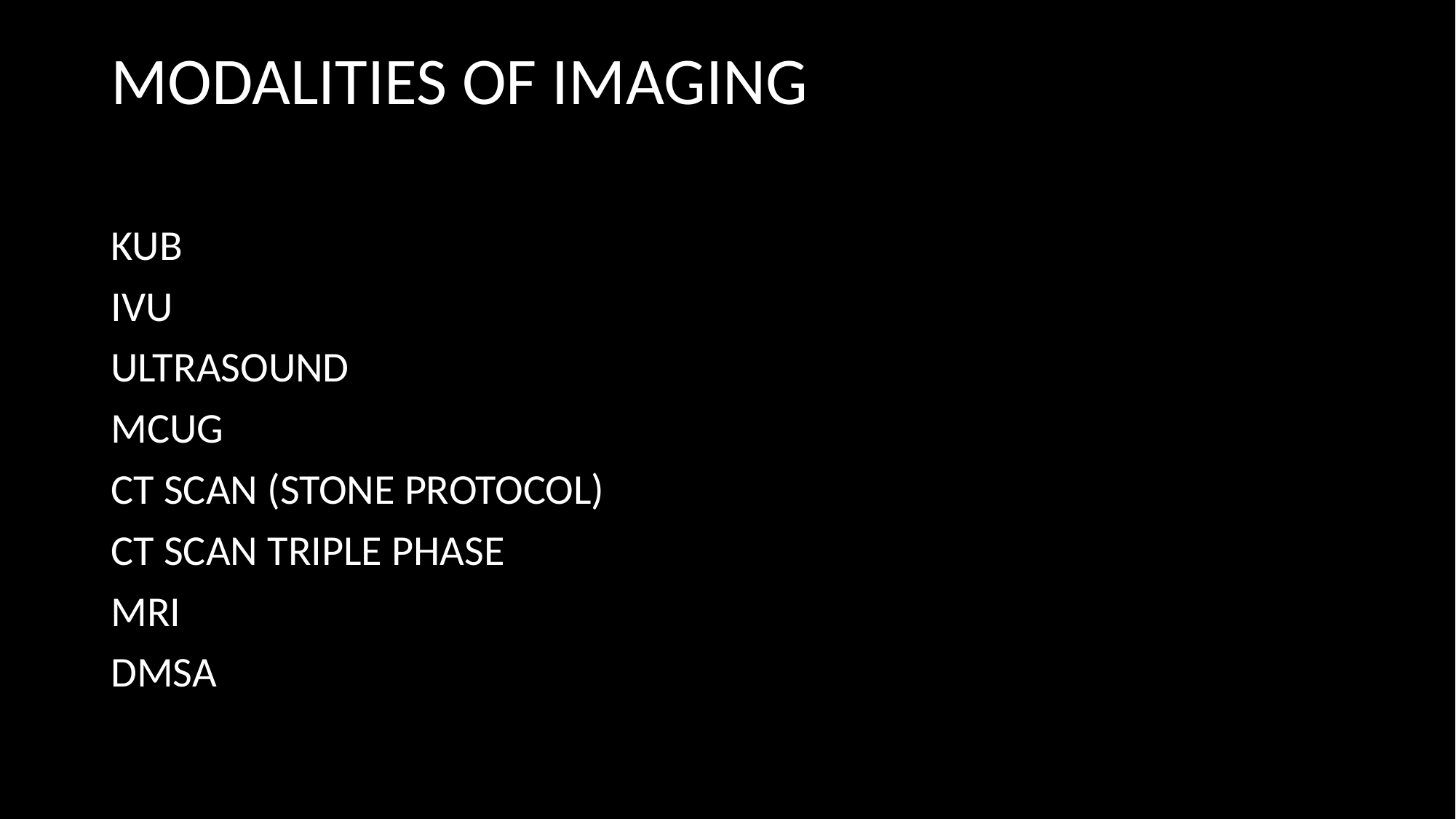

# MODALITIES OF IMAGING
KUB
IVU
ULTRASOUND
MCUG
CT SCAN (STONE PROTOCOL)
CT SCAN TRIPLE PHASE
MRI
DMSA